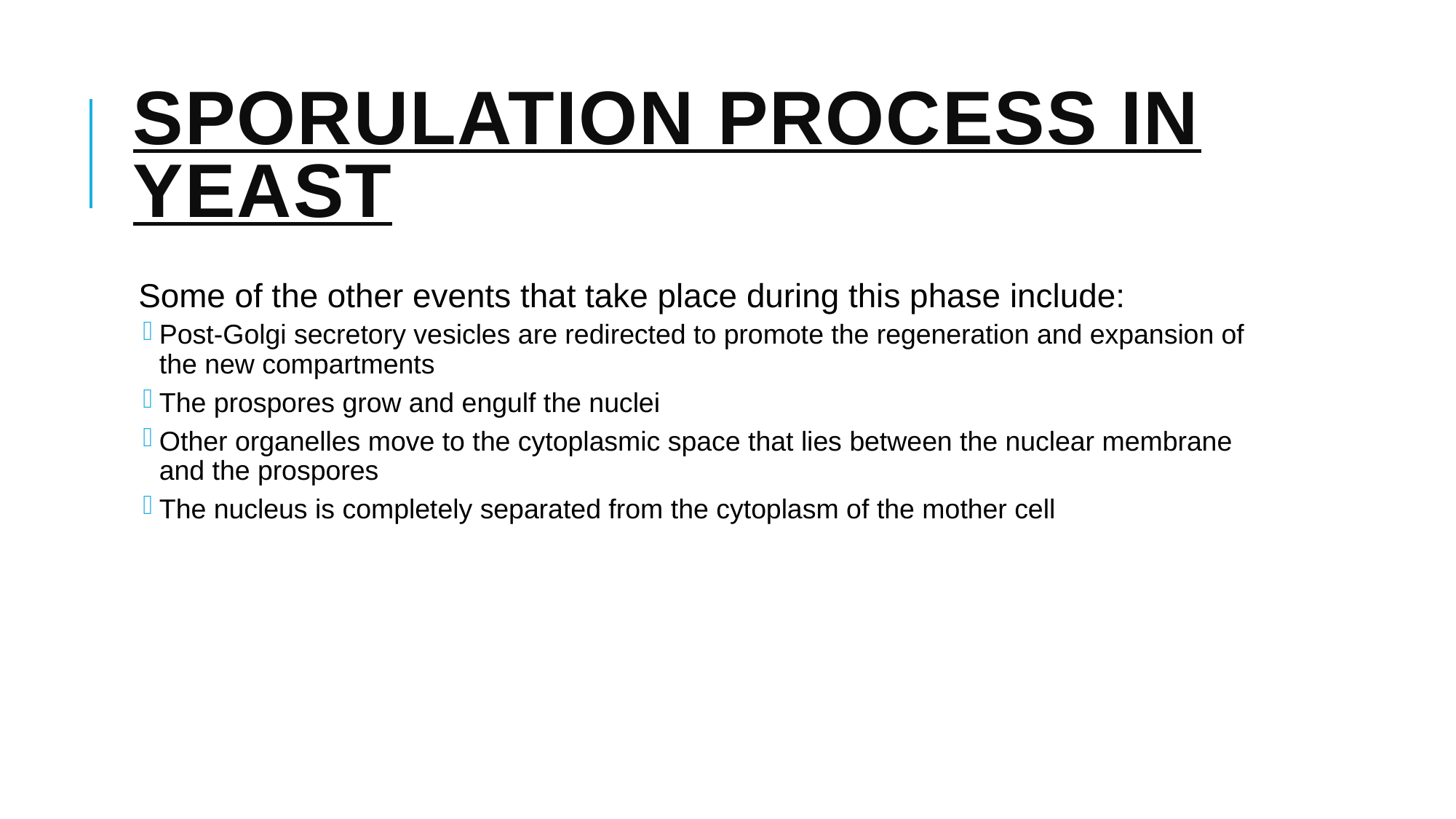

# Sporulation Process in Yeast
Some of the other events that take place during this phase include:
Post-Golgi secretory vesicles are redirected to promote the regeneration and expansion of the new compartments
The prospores grow and engulf the nuclei
Other organelles move to the cytoplasmic space that lies between the nuclear membrane and the prospores
The nucleus is completely separated from the cytoplasm of the mother cell